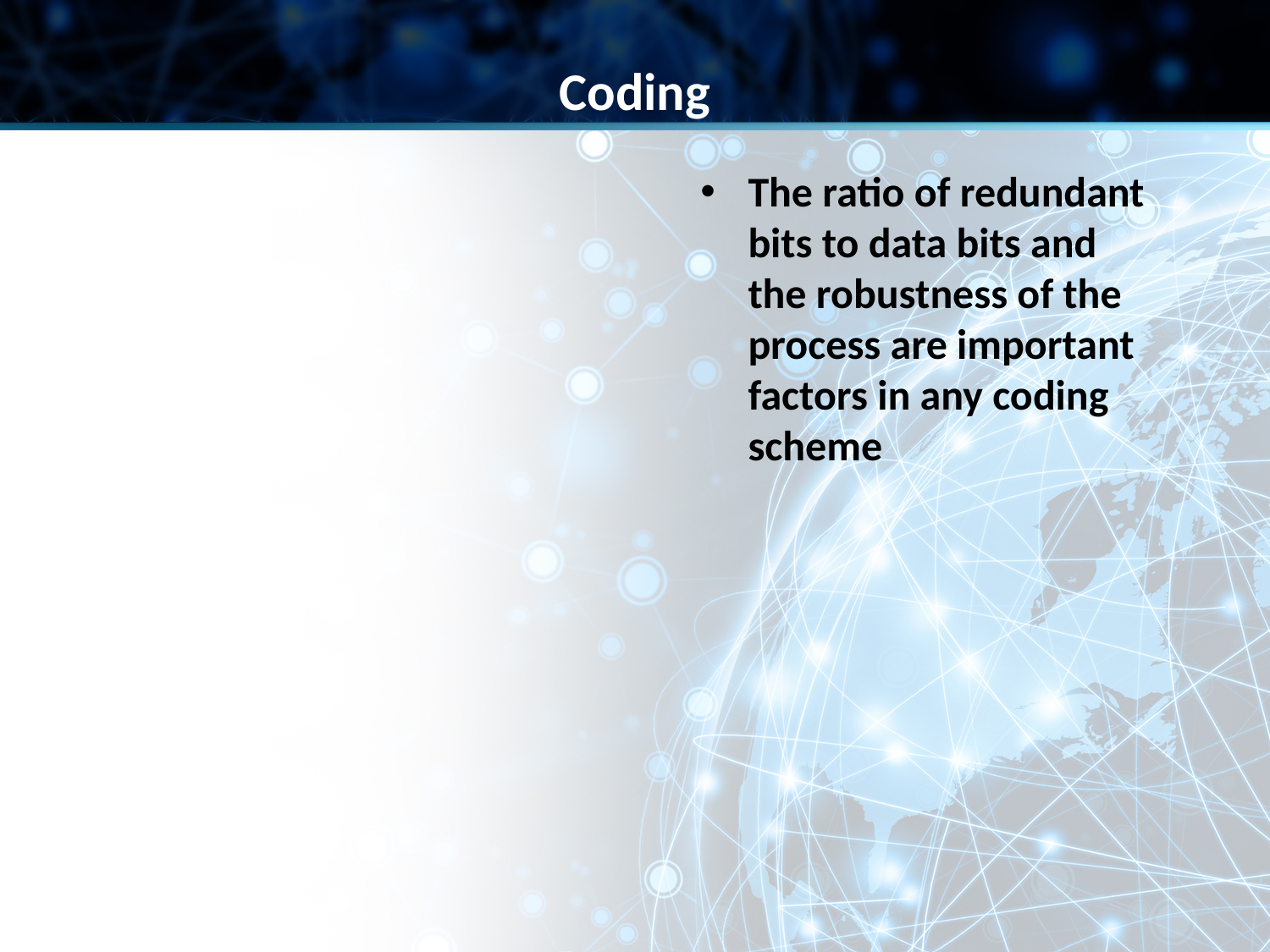

Coding
The ratio of redundant bits to data bits and the robustness of the process are important factors in any coding scheme